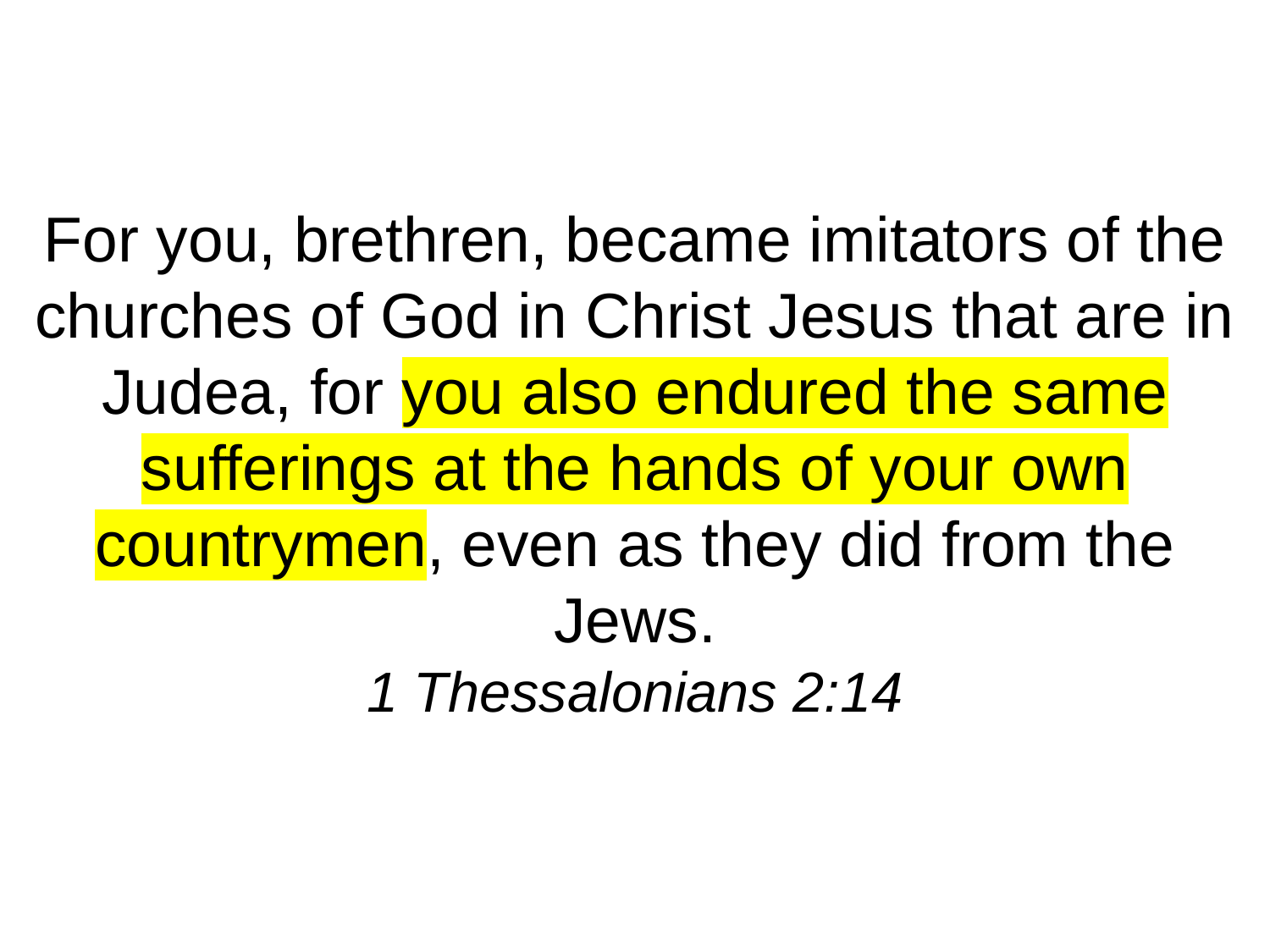

For you, brethren, became imitators of the churches of God in Christ Jesus that are in Judea, for you also endured the same sufferings at the hands of your own countrymen, even as they did from the Jews.
1 Thessalonians 2:14